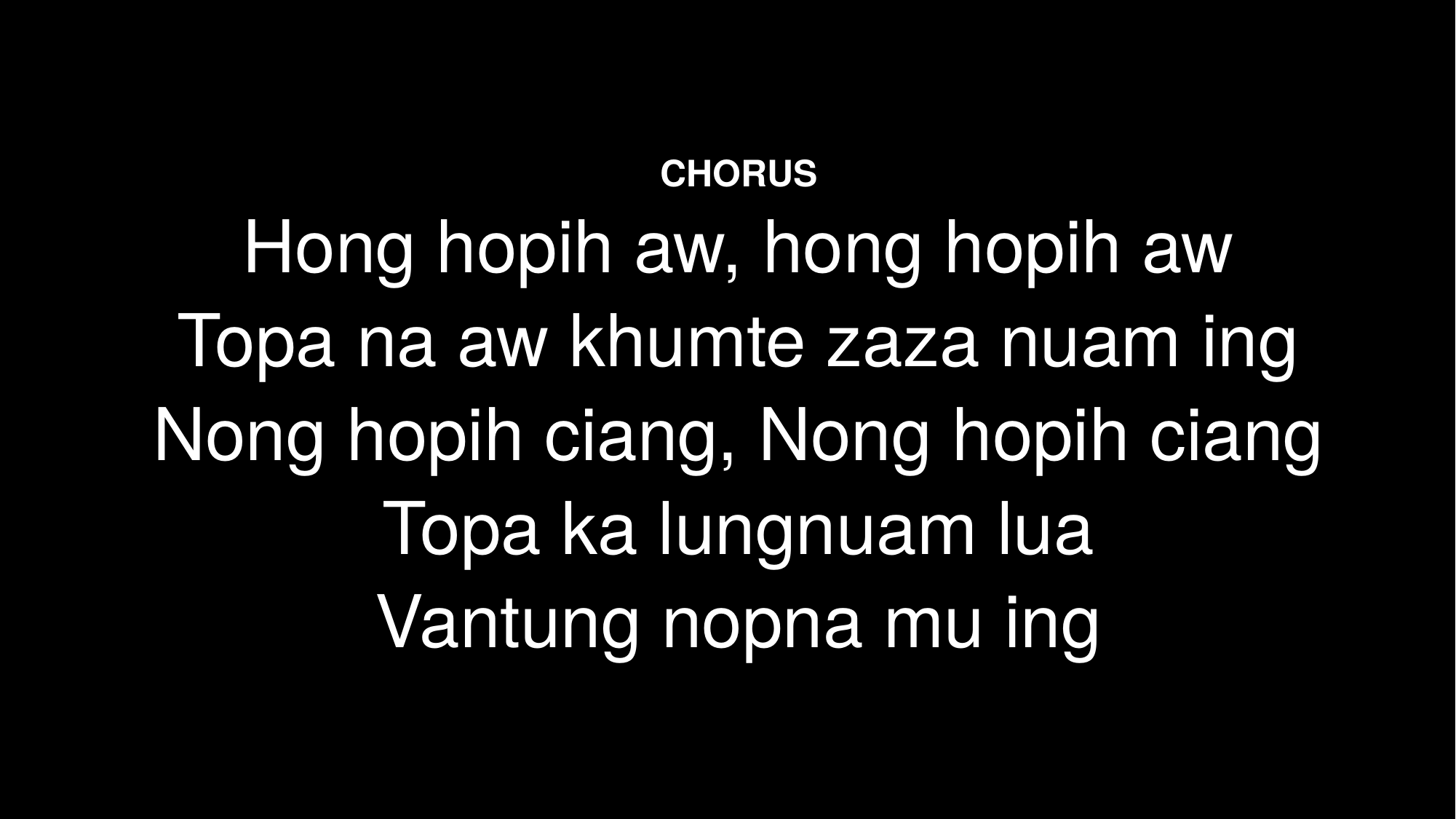

CHORUS
Hong hopih aw, hong hopih aw
Topa na aw khumte zaza nuam ing
Nong hopih ciang, Nong hopih ciang
Topa ka lungnuam lua
Vantung nopna mu ing